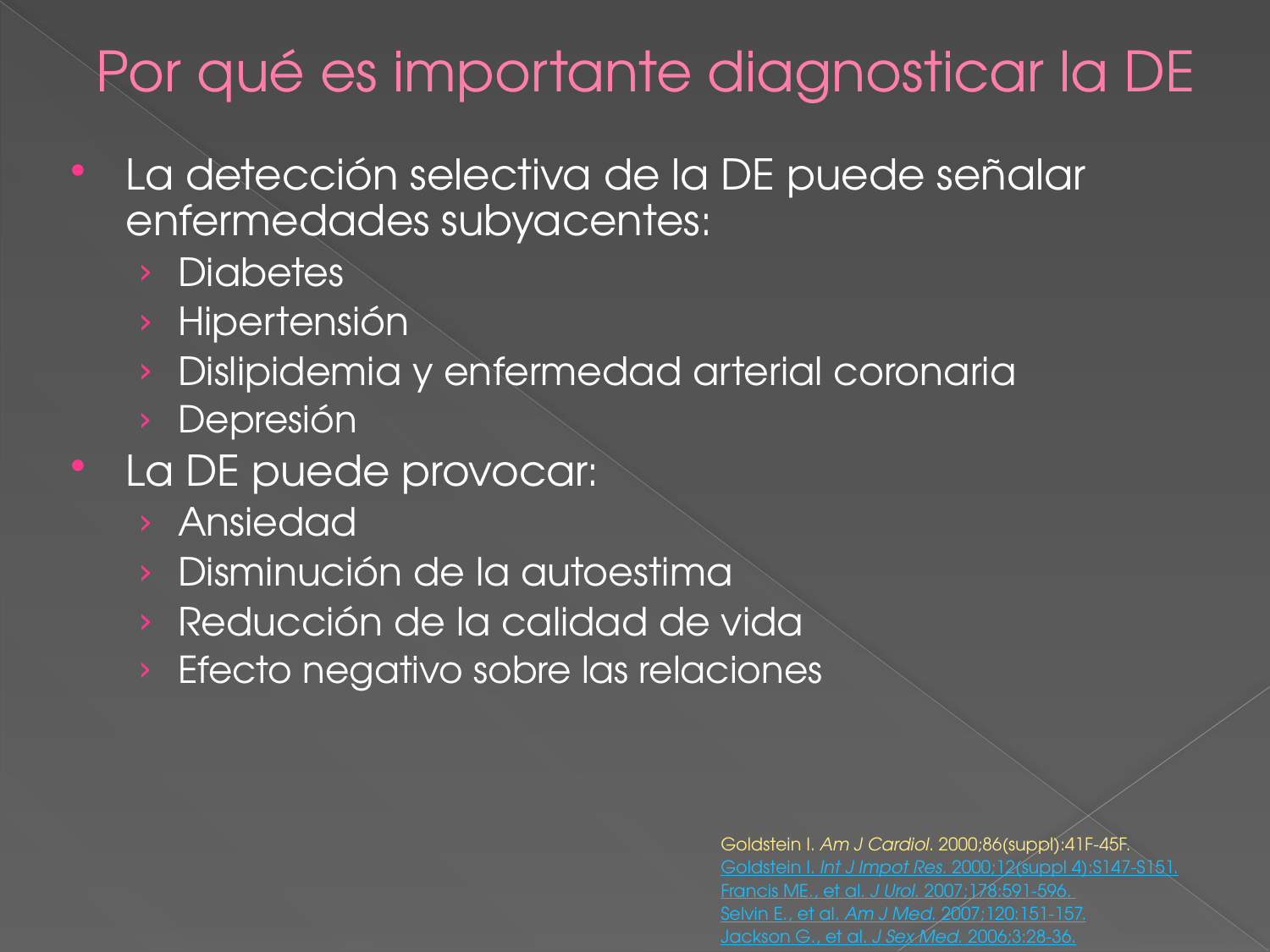

# Por qué es importante diagnosticar la DE
Origen:
La detección selectiva de la DE puede señalar enfermedades subyacentes:
Diabetes
Hipertensión
Dislipidemia y enfermedad arterial coronaria
Depresión
La DE puede provocar:
Ansiedad
Disminución de la autoestima
Reducción de la calidad de vida
Efecto negativo sobre las relaciones
Revisión:
Memo revisor:
Goldstein I. Am J Cardiol. 2000;86(suppl):41F-45F.
Goldstein I. Int J Impot Res. 2000;12(suppl 4):S147-S151.
Francis ME., et al. J Urol. 2007;178:591-596.
Selvin E., et al. Am J Med. 2007;120:151-157.
Jackson G., et al. J Sex Med. 2006;3:28-36.
Diapositiva modificada:
Memo: